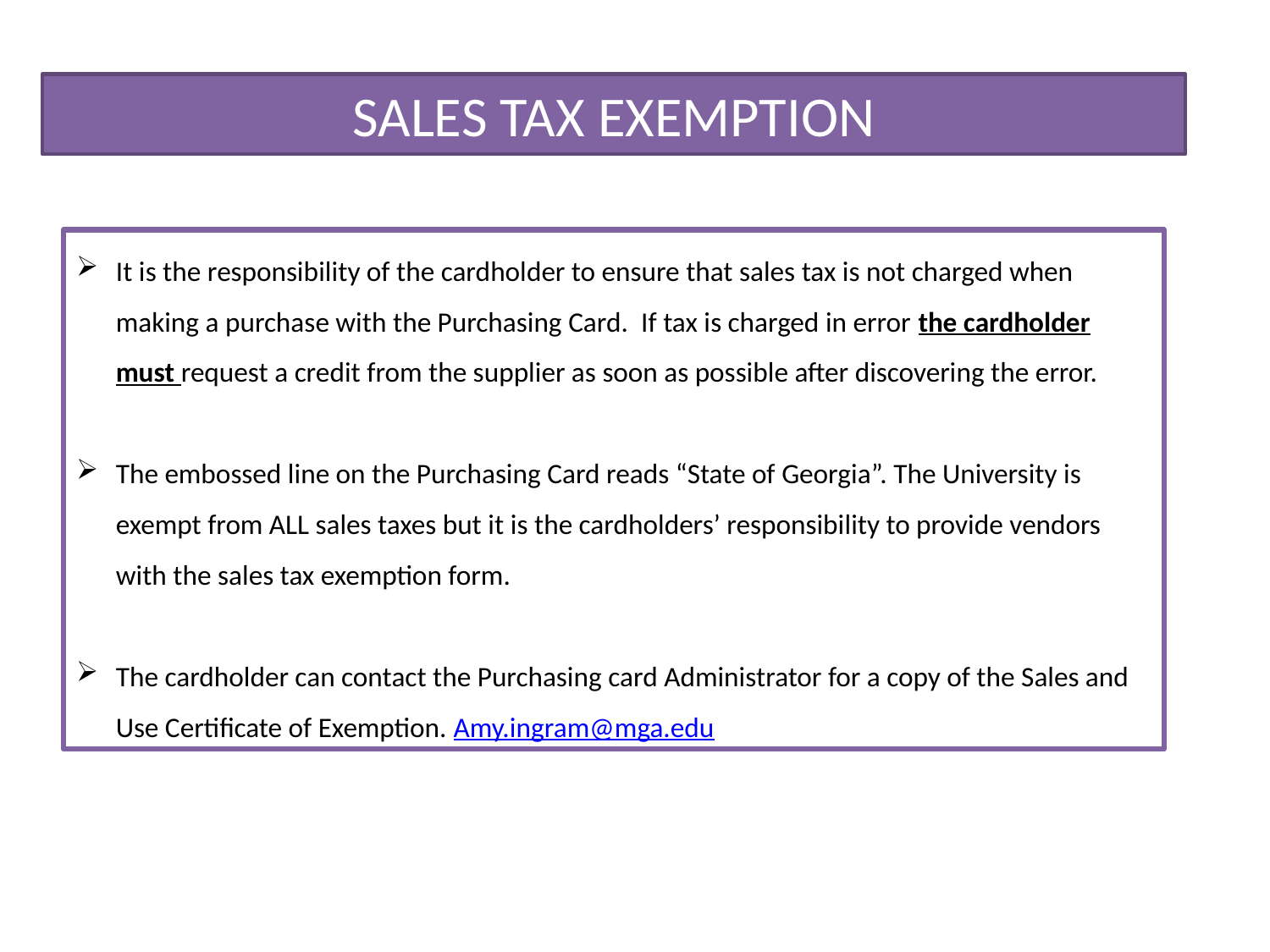

SALES TAX EXEMPTION
It is the responsibility of the cardholder to ensure that sales tax is not charged when making a purchase with the Purchasing Card.  If tax is charged in error the cardholder must request a credit from the supplier as soon as possible after discovering the error.

The embossed line on the Purchasing Card reads “State of Georgia”. The University is exempt from ALL sales taxes but it is the cardholders’ responsibility to provide vendors with the sales tax exemption form.

The cardholder can contact the Purchasing card Administrator for a copy of the Sales and Use Certificate of Exemption. Amy.ingram@mga.edu